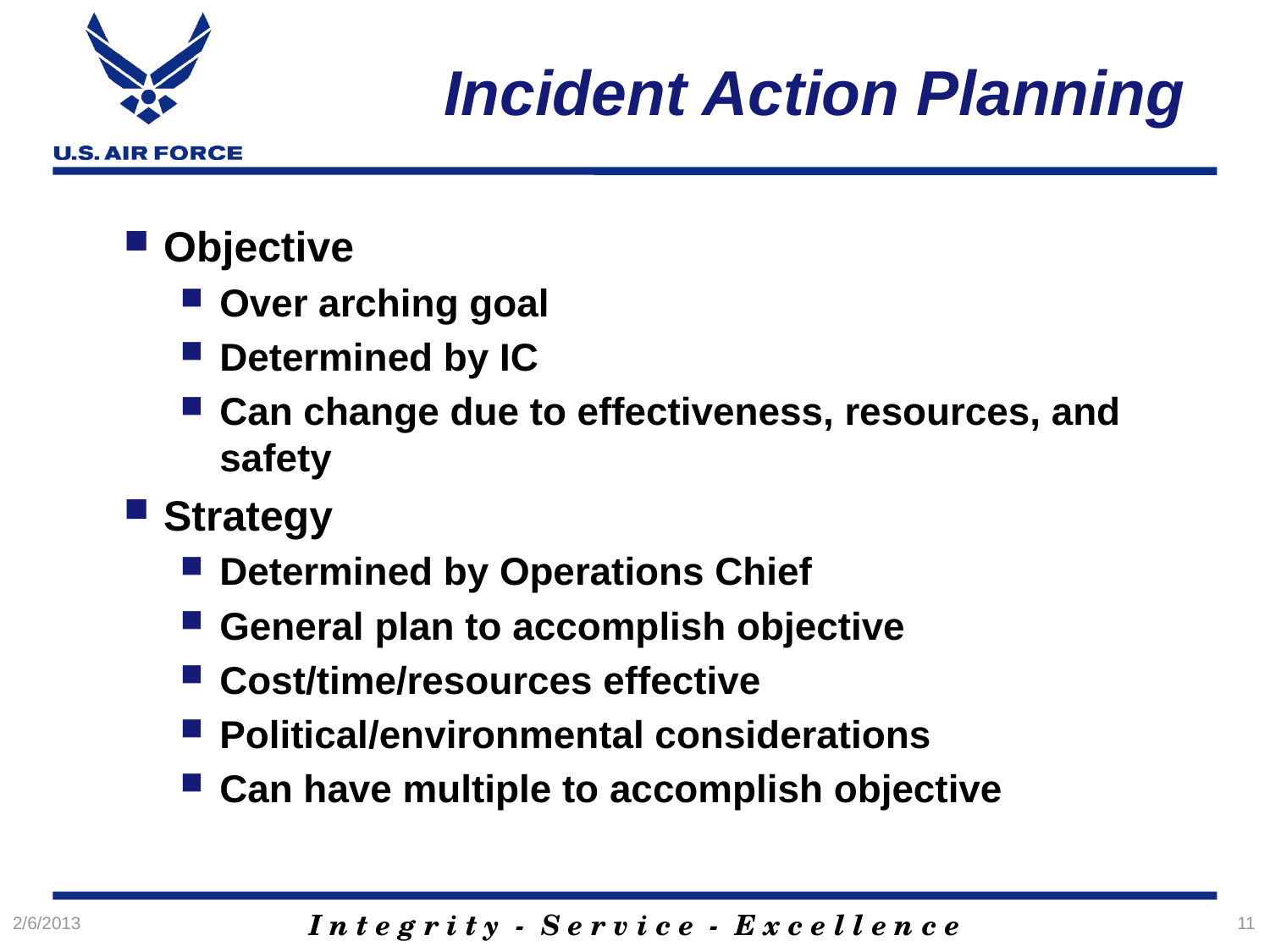

# Incident Action Planning
Objective
Over arching goal
Determined by IC
Can change due to effectiveness, resources, and safety
Strategy
Determined by Operations Chief
General plan to accomplish objective
Cost/time/resources effective
Political/environmental considerations
Can have multiple to accomplish objective

2/6/2013
11